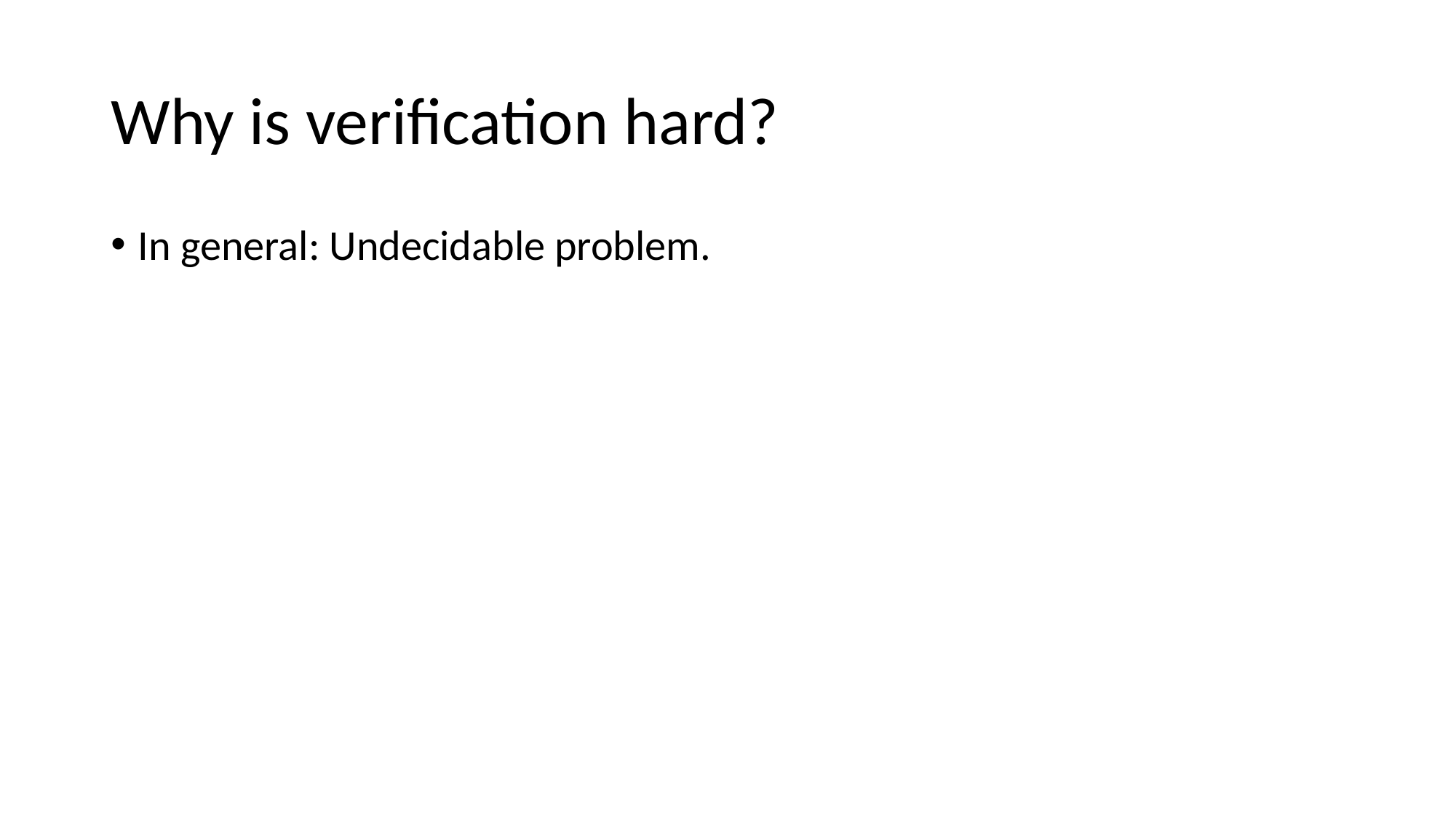

# Why is verification hard?
In general: Undecidable problem.